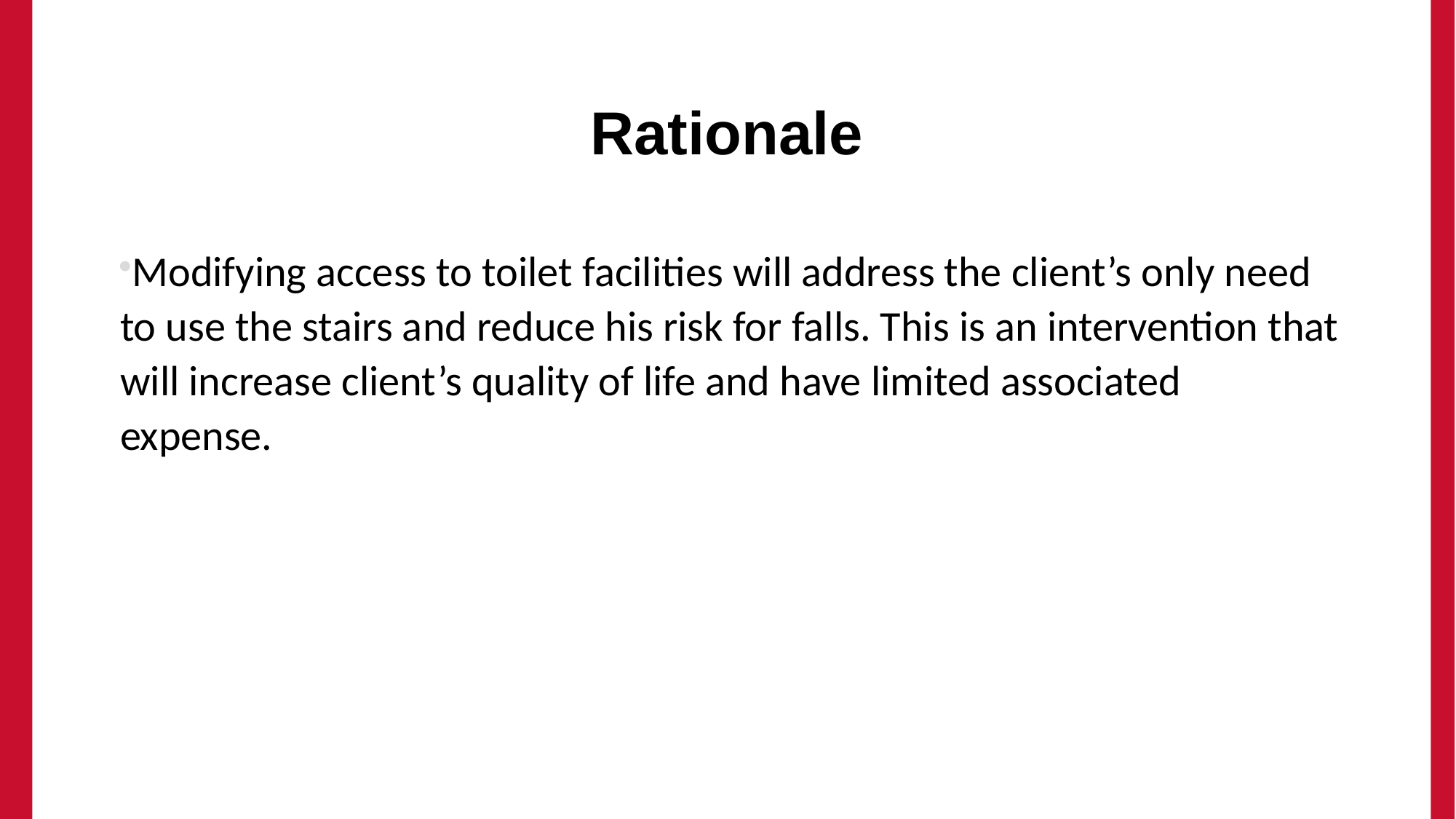

# Rationale
Modifying access to toilet facilities will address the client’s only need to use the stairs and reduce his risk for falls. This is an intervention that will increase client’s quality of life and have limited associated expense.